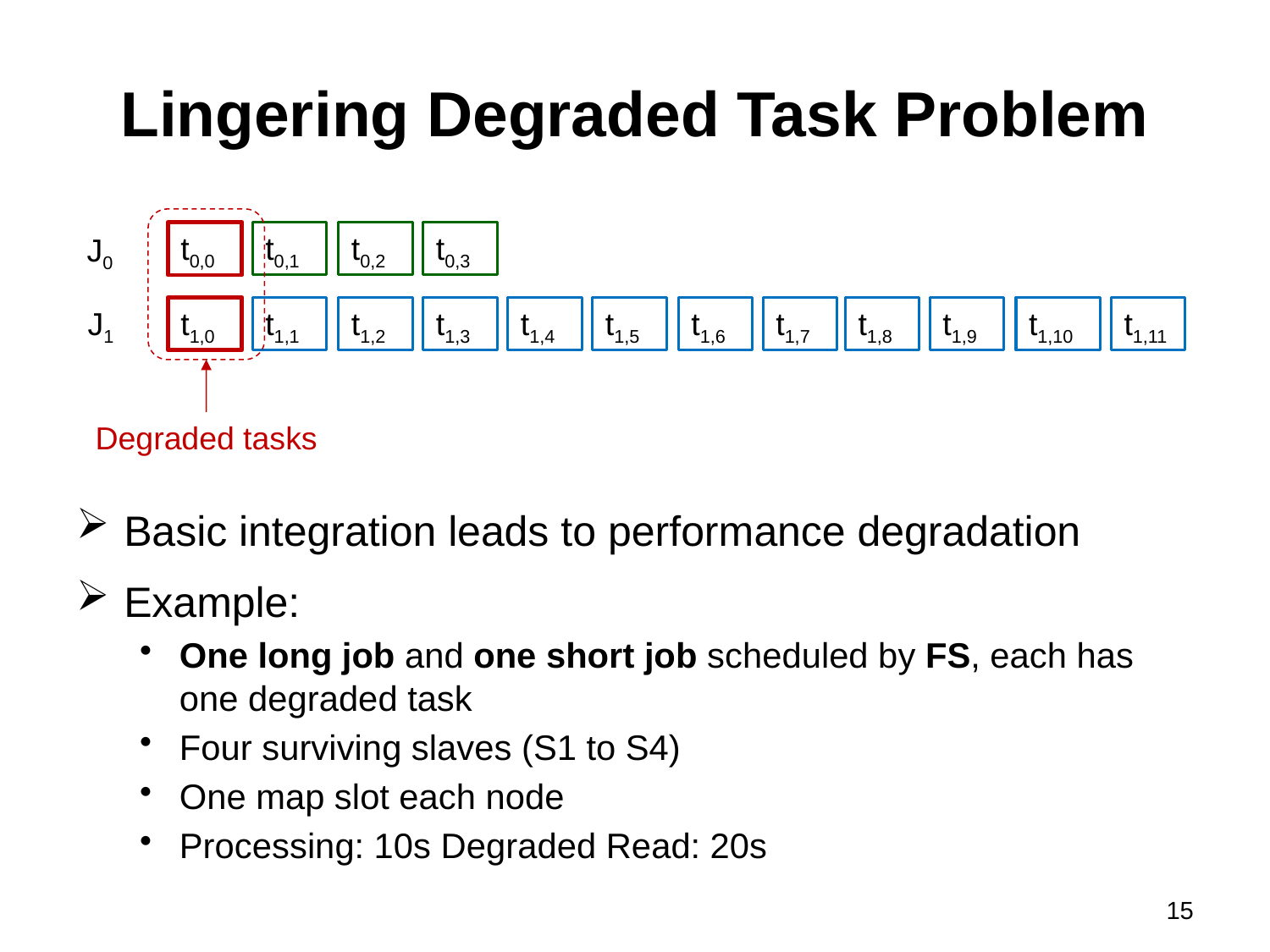

# Lingering Degraded Task Problem

t0,0
t0,1
t0,2
t0,3
J0
J1
t1,0
t1,1
t1,2
t1,3
t1,4
t1,5
t1,6
t1,7
t1,8
t1,9
t1,10
t1,11
Degraded tasks
Basic integration leads to performance degradation
Example:
One long job and one short job scheduled by FS, each has one degraded task
Four surviving slaves (S1 to S4)
One map slot each node
Processing: 10s Degraded Read: 20s
15